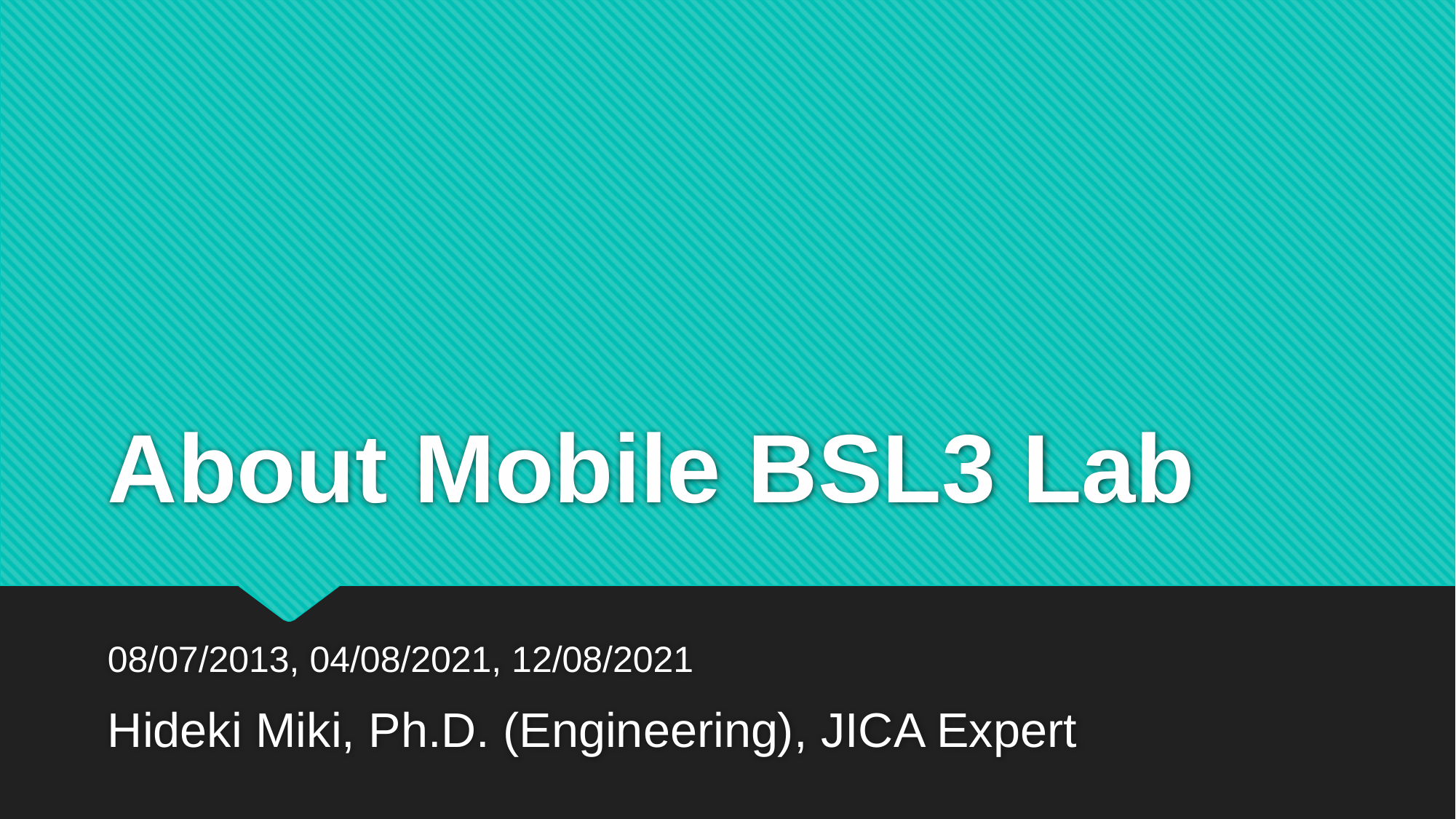

# About Mobile BSL3 Lab
08/07/2013, 04/08/2021, 12/08/2021
Hideki Miki, Ph.D. (Engineering), JICA Expert